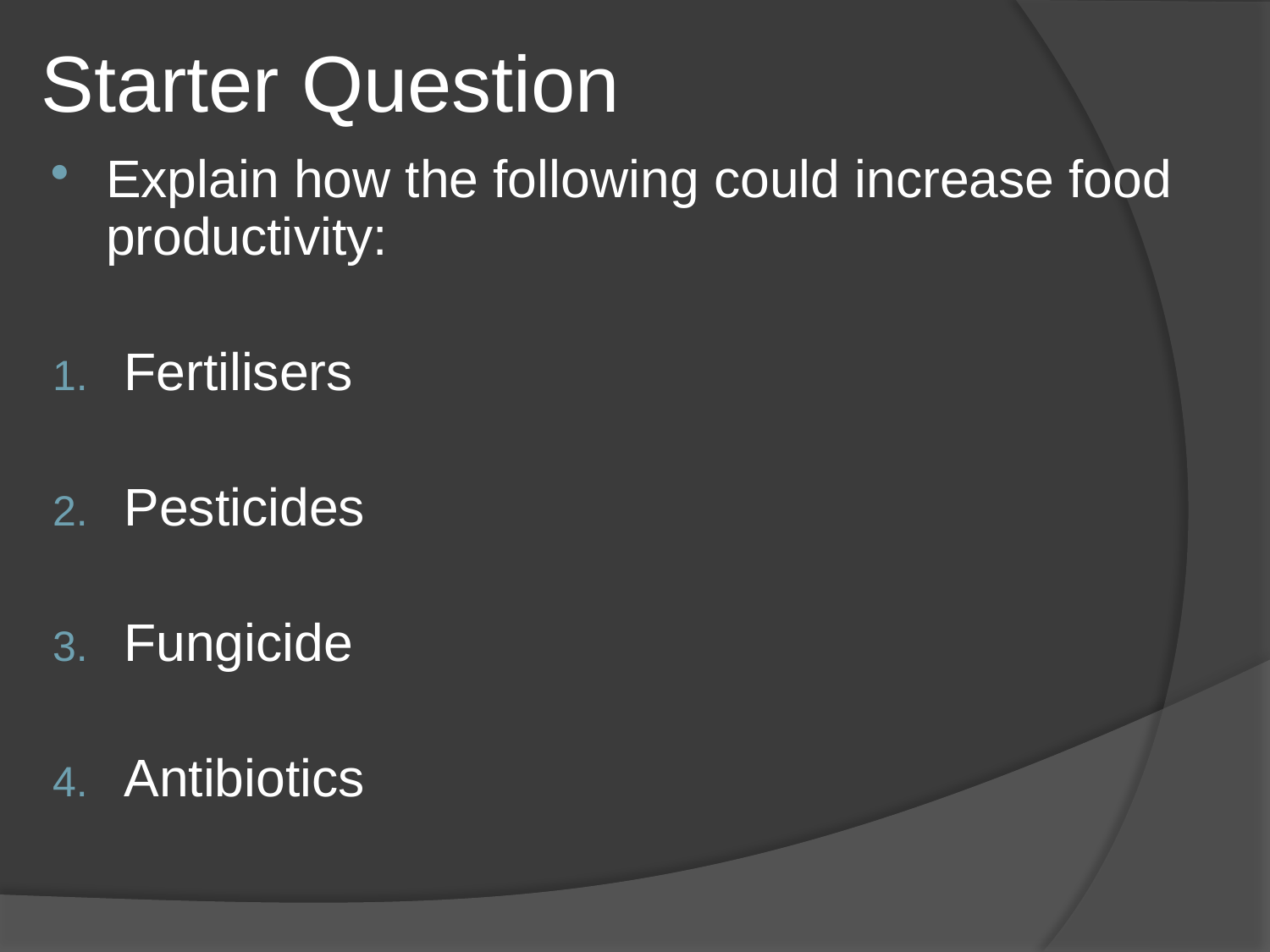

# Starter Question
Explain how the following could increase food productivity:

Fertilisers

Pesticides

Fungicide

Antibiotics